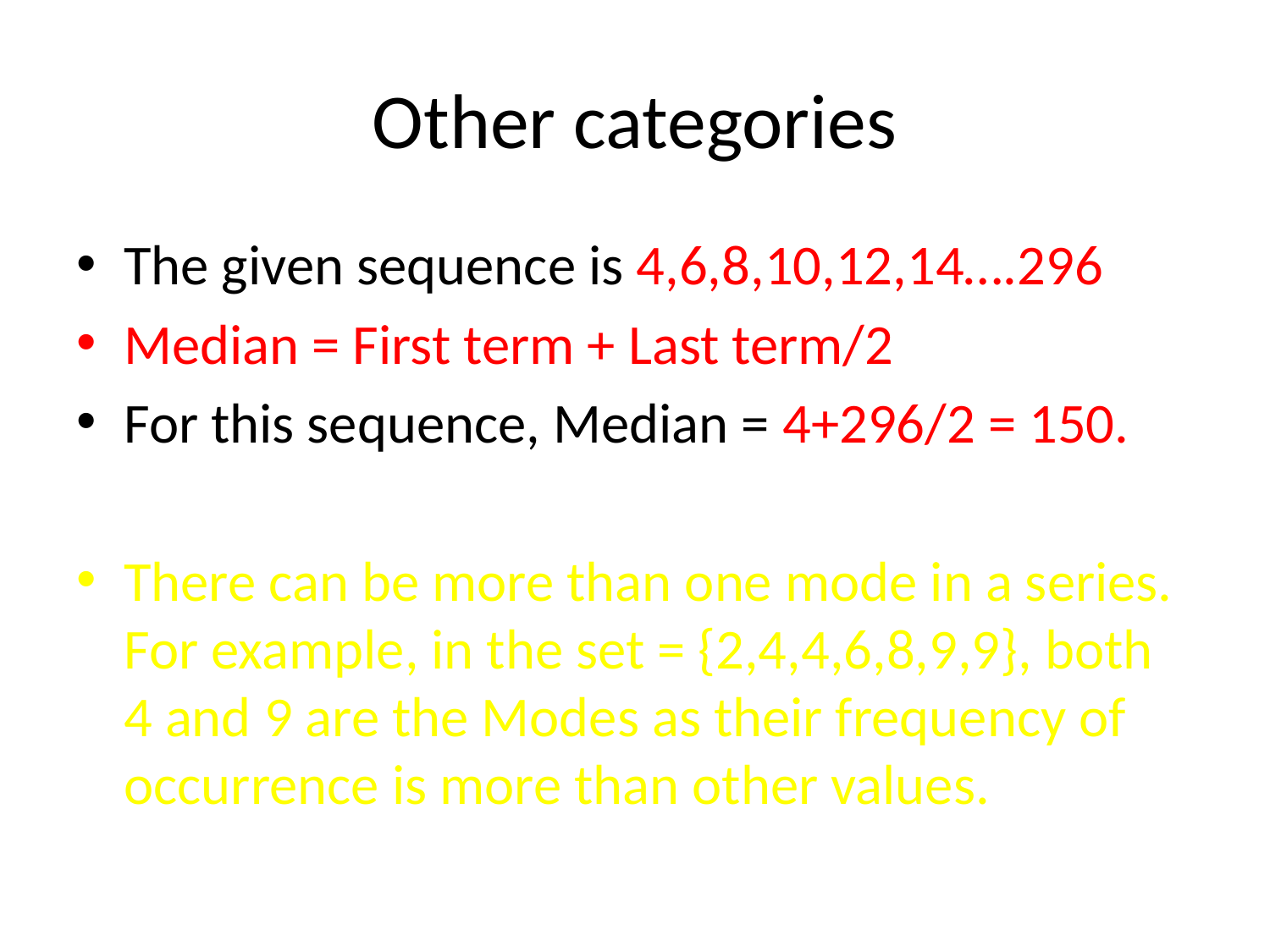

# Other categories
The given sequence is 4,6,8,10,12,14….296
Median = First term + Last term/2
For this sequence, Median = 4+296/2 = 150.

There can be more than one mode in a series. For example, in the set = {2,4,4,6,8,9,9}, both 4 and 9 are the Modes as their frequency of occurrence is more than other values.